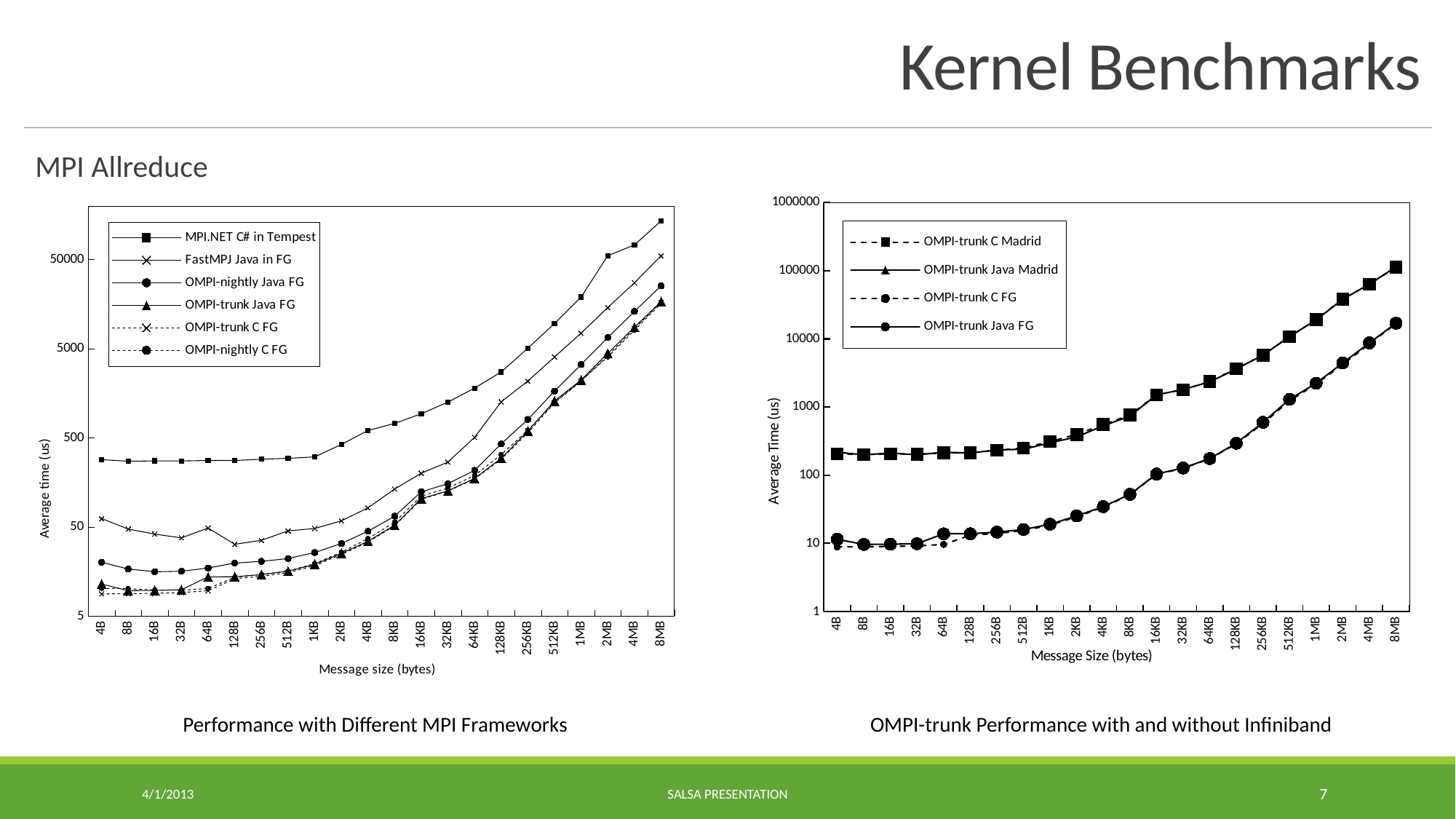

# Kernel Benchmarks
MPI Allreduce

### Chart

| Category |  |  |  |  |
|---|---|---|---|---|
| 4B | 205.85333333333332 | 217.8076505661007 | 8.896666666666668 | 11.495088537534025 |
| 8B | 201.37333333333333 | 199.38171406586935 | 8.94 | 9.67504829168318 |
| 16B | 206.08666666666667 | 211.45989249149932 | 9.036666666666667 | 9.743561347325619 |
| 32B | 203.03666666666666 | 199.1923948129013 | 9.21 | 9.914333621660846 |
| 64B | 212.57333333333335 | 217.46075898408833 | 9.663333333333334 | 13.842776417732201 |
| 128B | 213.47 | 211.85024579365998 | 13.186666666666667 | 13.869643211364698 |
| 256B | 231.74 | 235.07941265900865 | 14.019999999999998 | 14.658321936925233 |
| 512B | 251.01999999999998 | 239.874775211016 | 15.413333333333334 | 16.000809768835698 |
| 1KB | 311.86999999999995 | 299.4071220358207 | 18.516666666666666 | 19.1024889548619 |
| 2KB | 397.0833333333333 | 365.10086059570267 | 24.656666666666666 | 25.359715024630166 |
| 4KB | 553.76 | 532.9410334428147 | 33.87 | 34.62562461694077 |
| 8KB | 764.86 | 735.9846681356424 | 51.660000000000004 | 52.548358837763395 |
| 16KB | 1511.3766666666668 | 1510.1016511519701 | 102.7 | 104.15844122568753 |
| 32KB | 1798.4133333333332 | 1816.8533096710798 | 126.32666666666667 | 127.771193782488 |
| 64KB | 2367.896666666667 | 2342.1957095464036 | 173.54 | 175.55333673953965 |
| 128KB | 3668.1766666666667 | 3622.4970221519397 | 288.4666666666667 | 295.431663592656 |
| 256KB | 5760.776666666668 | 5793.245707948997 | 572.6533333333333 | 598.4858671824134 |
| 512KB | 10819.443333333335 | 10862.16862003006 | 1238.0266666666666 | 1300.62254766623 |
| 1MB | 19040.883333333335 | 18992.830092708235 | 2176.023333333333 | 2239.47820564111 |
| 2MB | 38410.02 | 38162.115340431505 | 4210.633333333333 | 4446.028148134547 |
| 4MB | 63296.556666666664 | 63581.12682898834 | 8432.246666666668 | 8740.169629454611 |
| 8MB | 112681.01000000001 | 113830.890655517 | 16659.266666666666 | 16972.952137390734 |

### Chart

| Category | MPI.NET C# in Tempest | FastMPJ Java in FG |  |  |  |  |
|---|---|---|---|---|---|---|
|  | 285.11367135797633 | 62.410052037193736 | 20.190964142481434 | 11.495088537534025 | 8.896666666666668 | 10.26 |
|  | 274.130782277401 | 47.49929157045087 | 16.925652821858666 | 9.67504829168318 | 8.94 | 10.193333333333333 |
|  | 276.4560285722837 | 41.68887498978313 | 15.781191488106998 | 9.743561347325619 | 9.036666666666667 | 9.84 |
|  | 275.939387836843 | 37.88793749784717 | 15.968129038810702 | 9.914333621660846 | 9.21 | 9.793333333333333 |
|  | 279.6409215031113 | 48.77192705725943 | 17.388400932153033 | 13.842776417732201 | 9.663333333333334 | 10.229999999999999 |
|  | 279.454931025005 | 32.054093738831035 | 19.736009339491467 | 13.869643211364698 | 13.186666666666667 | 13.72 |
|  | 288.500429135941 | 35.5273125157206 | 20.643013219038604 | 14.658321936925233 | 14.019999999999998 | 14.686666666666667 |
|  | 295.6176988664083 | 45.34612493974533 | 22.172396381696 | 16.000809768835698 | 15.413333333333334 | 16.05333333333333 |
|  | 306.415334707708 | 48.21554166270894 | 25.8906930685043 | 19.1024889548619 | 18.516666666666666 | 19.463333333333335 |
|  | 422.686386067653 | 58.75729167685944 | 32.726402084032664 | 25.359715024630166 | 24.656666666666666 | 26.103333333333335 |
|  | 606.1018312708862 | 82.13390619205991 | 44.830285012721994 | 34.62562461694077 | 33.87 | 37.07 |
|  | 728.6892809546165 | 133.56077084623976 | 66.28179550170893 | 52.548358837763395 | 51.660000000000004 | 56.71333333333334 |
|  | 934.745655720083 | 200.98992706137594 | 124.24062937498032 | 104.15844122568753 | 102.7 | 111.14999999999999 |
|  | 1262.7888133623267 | 268.1706978892177 | 153.42195083697598 | 127.771193782488 | 126.32666666666667 | 137.24666666666667 |
|  | 1810.6040869800702 | 508.0778125511636 | 216.182246804237 | 175.55333673953965 | 173.54 | 189.1 |
|  | 2752.2483908008603 | 1272.8947916912093 | 429.4871538877483 | 295.431663592656 | 288.4666666666667 | 325.3633333333333 |
|  | 5096.449271174303 | 2180.1602084148367 | 807.964255412419 | 598.4858671824134 | 572.6533333333333 | 612.7199999999999 |
|  | 9612.63393289604 | 4049.55156255255 | 1678.74604463577 | 1300.62254766623 | 1238.0266666666666 | 1254.4533333333334 |
|  | 19109.252217555535 | 7529.135729182596 | 3346.631179253253 | 2239.47820564111 | 2176.023333333333 | 2199.596666666667 |
|  | 55482.88633241706 | 14535.624270803635 | 6703.342447678243 | 4446.028148134547 | 4210.633333333333 | 4067.4966666666664 |
|  | 73215.08766637027 | 27580.79437506843 | 13150.616933902033 | 8740.169629454611 | 8432.246666666668 | 8091.0233333333335 |
|  | 136230.97765681436 | 55421.65593754811 | 25456.150149305602 | 16972.952137390734 | 16659.266666666666 | 16168.81 |
Performance with Different MPI Frameworks
OMPI-trunk Performance with and without Infiniband
4/1/2013
SALSA Presentation
7